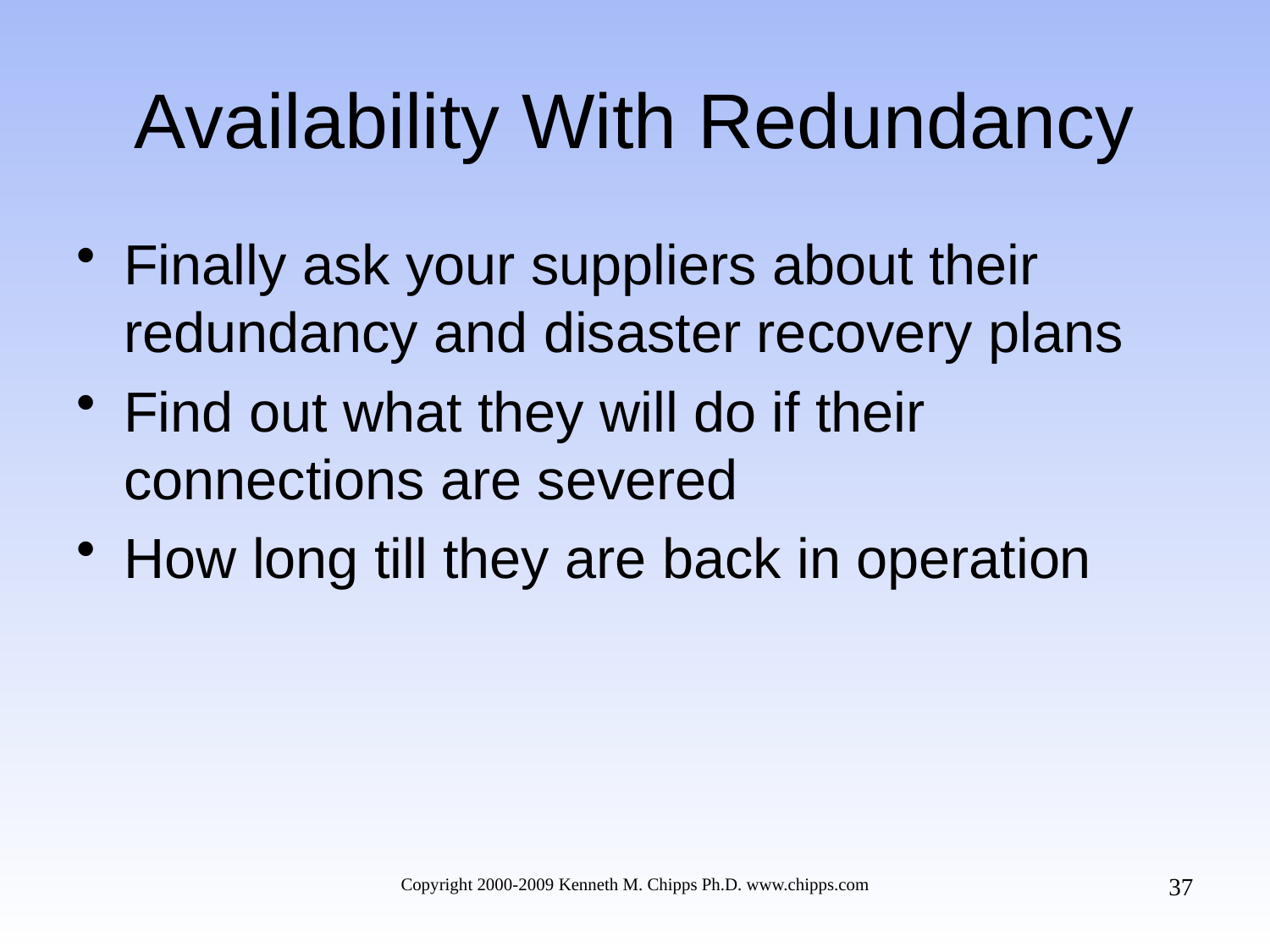

# Availability With Redundancy
Finally ask your suppliers about their redundancy and disaster recovery plans
Find out what they will do if their connections are severed
How long till they are back in operation
37
Copyright 2000-2009 Kenneth M. Chipps Ph.D. www.chipps.com